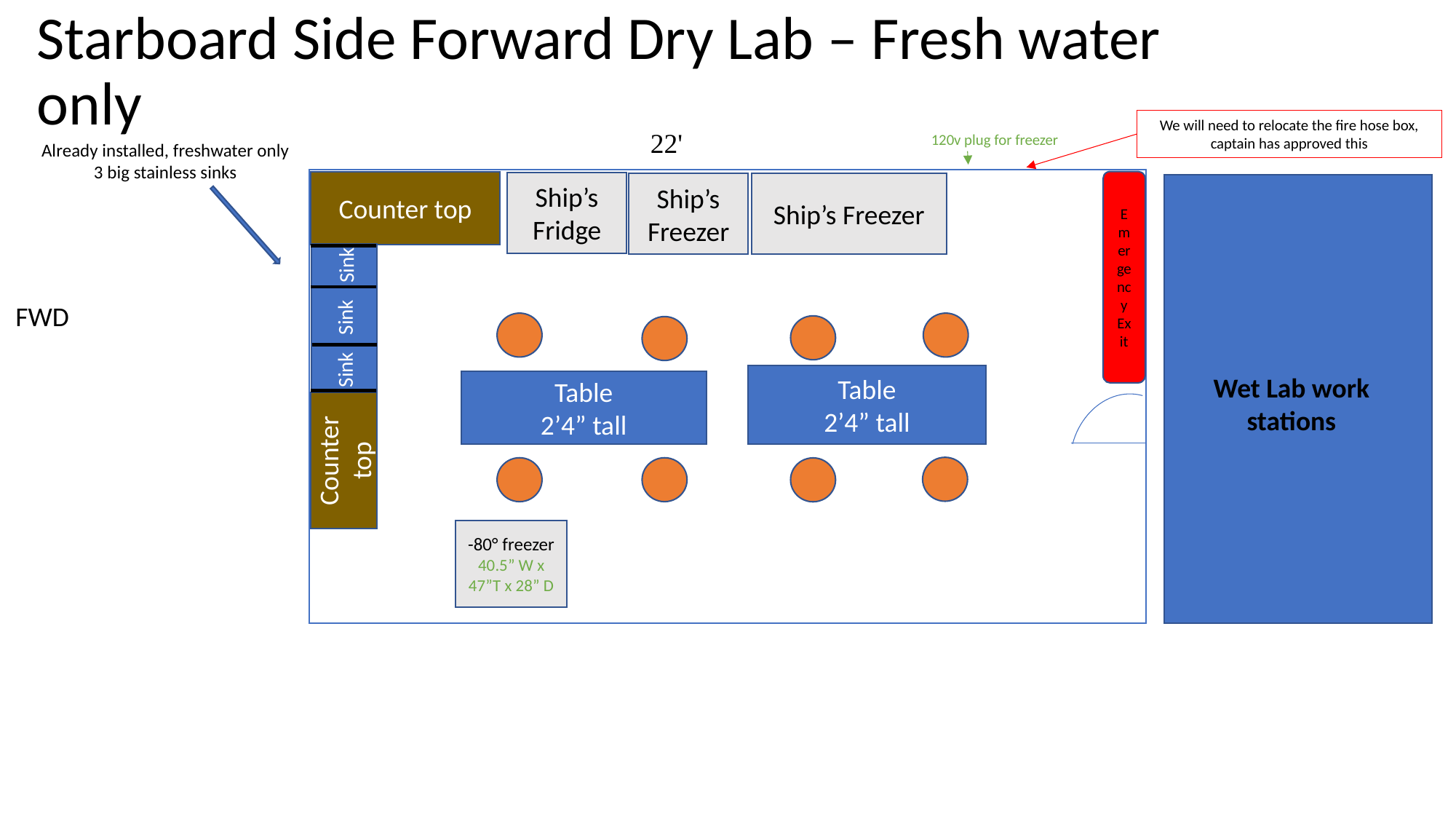

# Starboard Side Forward Dry Lab – Fresh water only
We will need to relocate the fire hose box, captain has approved this
 22'
120v plug for freezer
Already installed, freshwater only
3 big stainless sinks

Counter top
Emergency Exit
Ship’s Fridge
Ship’s Freezer
Ship’s Freezer

Sink
Sink
FWD

Table
2’4” tall

Table
2’4” tall

Sink
Wet Lab work stations

Counter top
-80° freezer
40.5” W x 47”T x 28” D